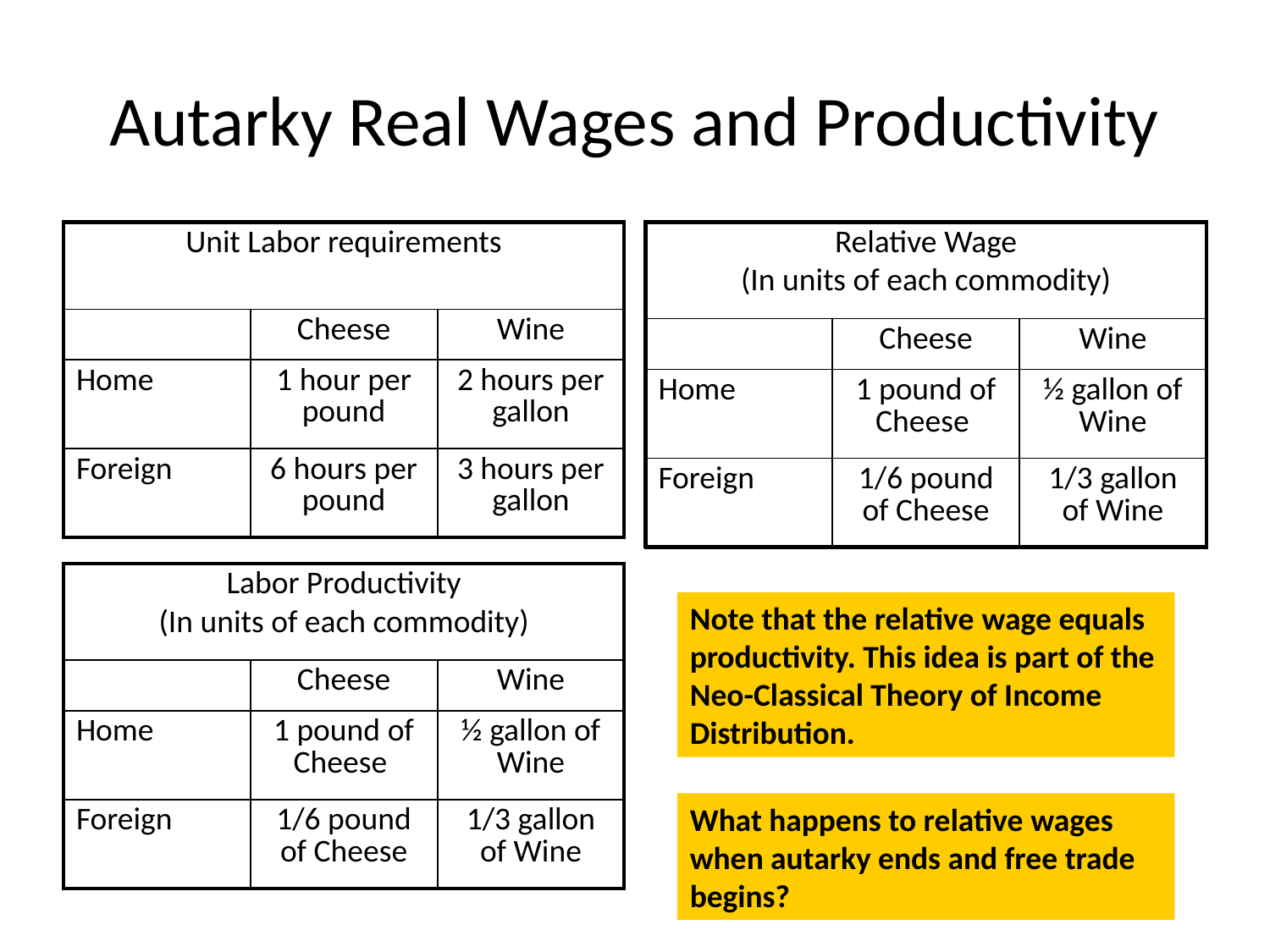

# Autarky Real Wages and Productivity
| Unit Labor requirements |  |  |
| --- | --- | --- |
|  | Cheese | Wine |
| Home | 1 hour per pound | 2 hours per gallon |
| Foreign | 6 hours per pound | 3 hours per gallon |
| Relative Wage (In units of each commodity) |  |  |
| --- | --- | --- |
|  | Cheese | Wine |
| Home | 1 pound of Cheese | ½ gallon of Wine |
| Foreign | 1/6 pound of Cheese | 1/3 gallon of Wine |
| Labor Productivity (In units of each commodity) |  |  |
| --- | --- | --- |
|  | Cheese | Wine |
| Home | 1 pound of Cheese | ½ gallon of Wine |
| Foreign | 1/6 pound of Cheese | 1/3 gallon of Wine |
Note that the relative wage equals productivity. This idea is part of the Neo-Classical Theory of Income Distribution.
What happens to relative wages when autarky ends and free trade begins?